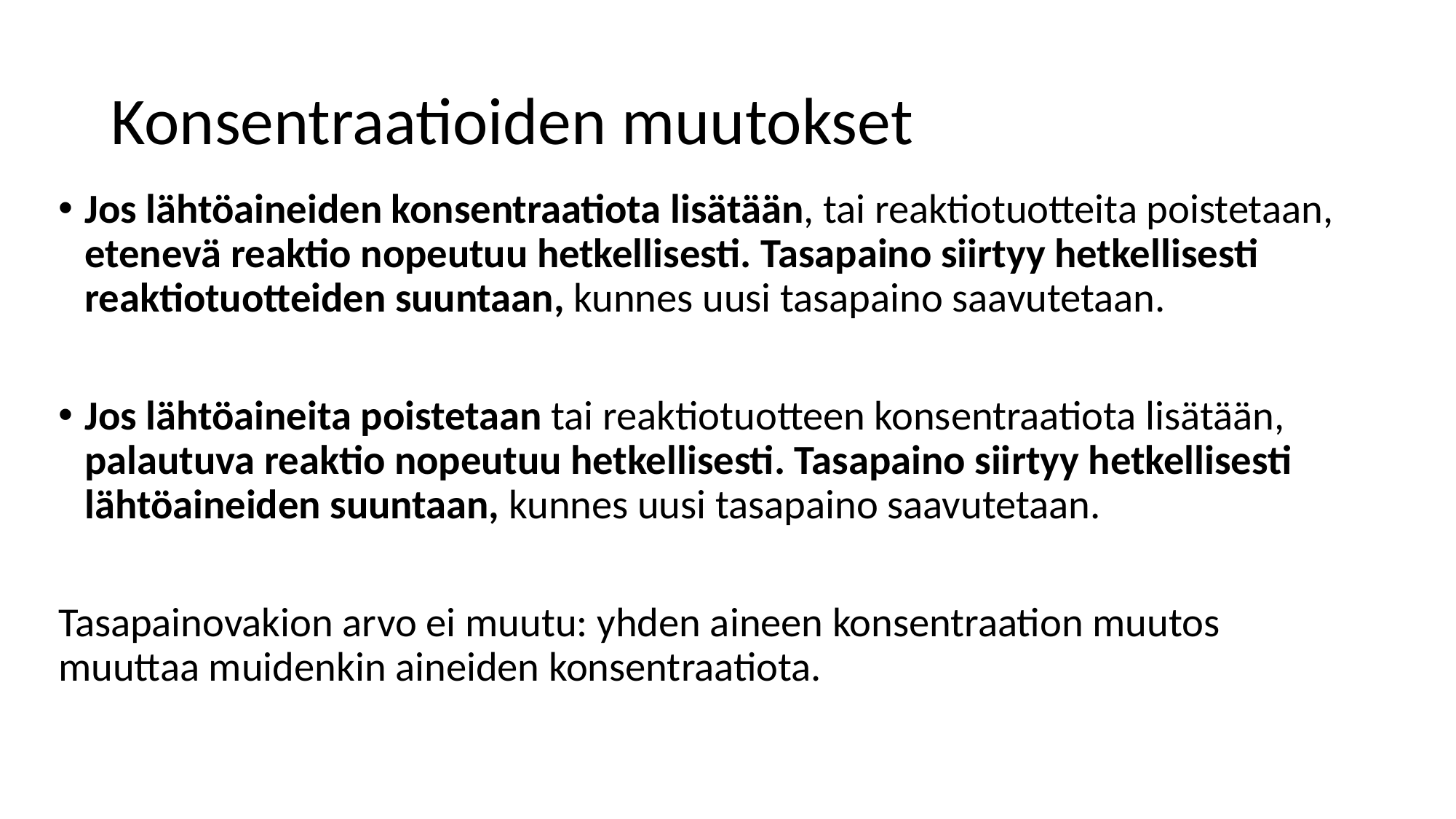

# Konsentraatioiden muutokset
Jos lähtöaineiden konsentraatiota lisätään, tai reaktiotuotteita poistetaan, etenevä reaktio nopeutuu hetkellisesti. Tasapaino siirtyy hetkellisesti reaktiotuotteiden suuntaan, kunnes uusi tasapaino saavutetaan.

Jos lähtöaineita poistetaan tai reaktiotuotteen konsentraatiota lisätään, palautuva reaktio nopeutuu hetkellisesti. Tasapaino siirtyy hetkellisesti lähtöaineiden suuntaan, kunnes uusi tasapaino saavutetaan.

Tasapainovakion arvo ei muutu: yhden aineen konsentraation muutos muuttaa muidenkin aineiden konsentraatiota.